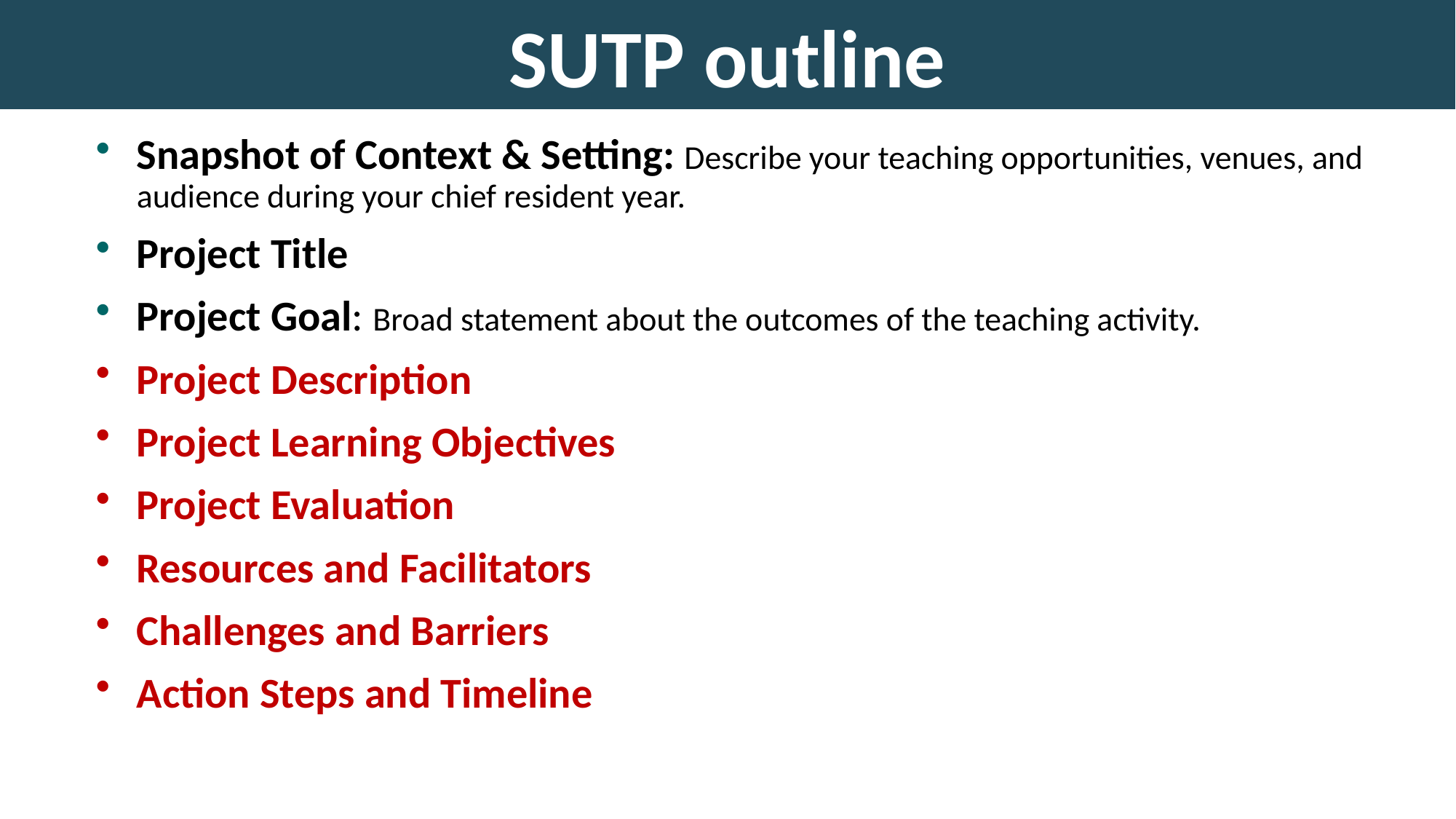

# SUTP outline
Snapshot of Context & Setting: Describe your teaching opportunities, venues, and audience during your chief resident year.
Project Title
Project Goal: Broad statement about the outcomes of the teaching activity.
Project Description
Project Learning Objectives
Project Evaluation
Resources and Facilitators
Challenges and Barriers
Action Steps and Timeline